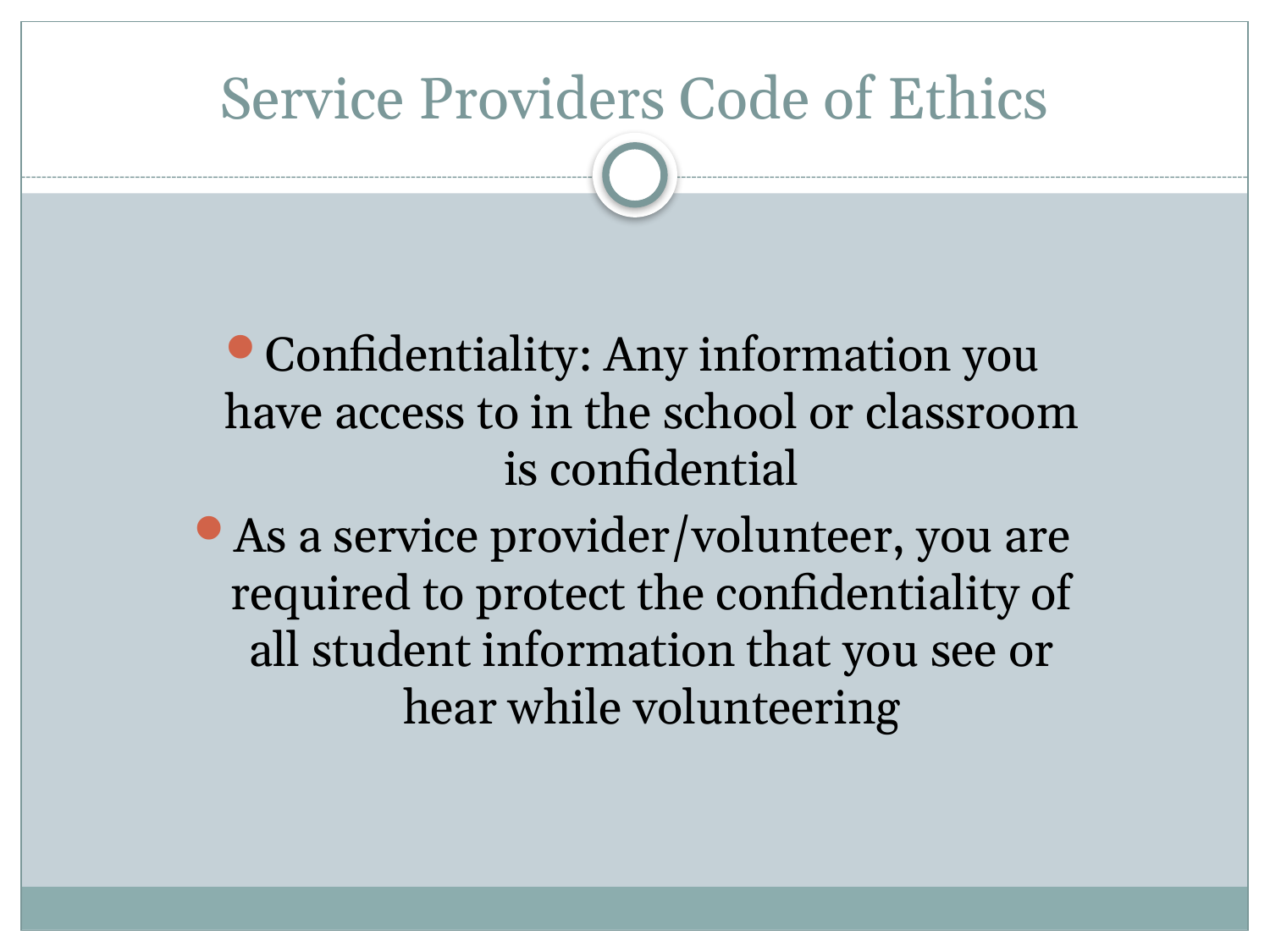

# Service Providers Code of Ethics
Confidentiality: Any information you have access to in the school or classroom is confidential
As a service provider/volunteer, you are required to protect the confidentiality of all student information that you see or hear while volunteering